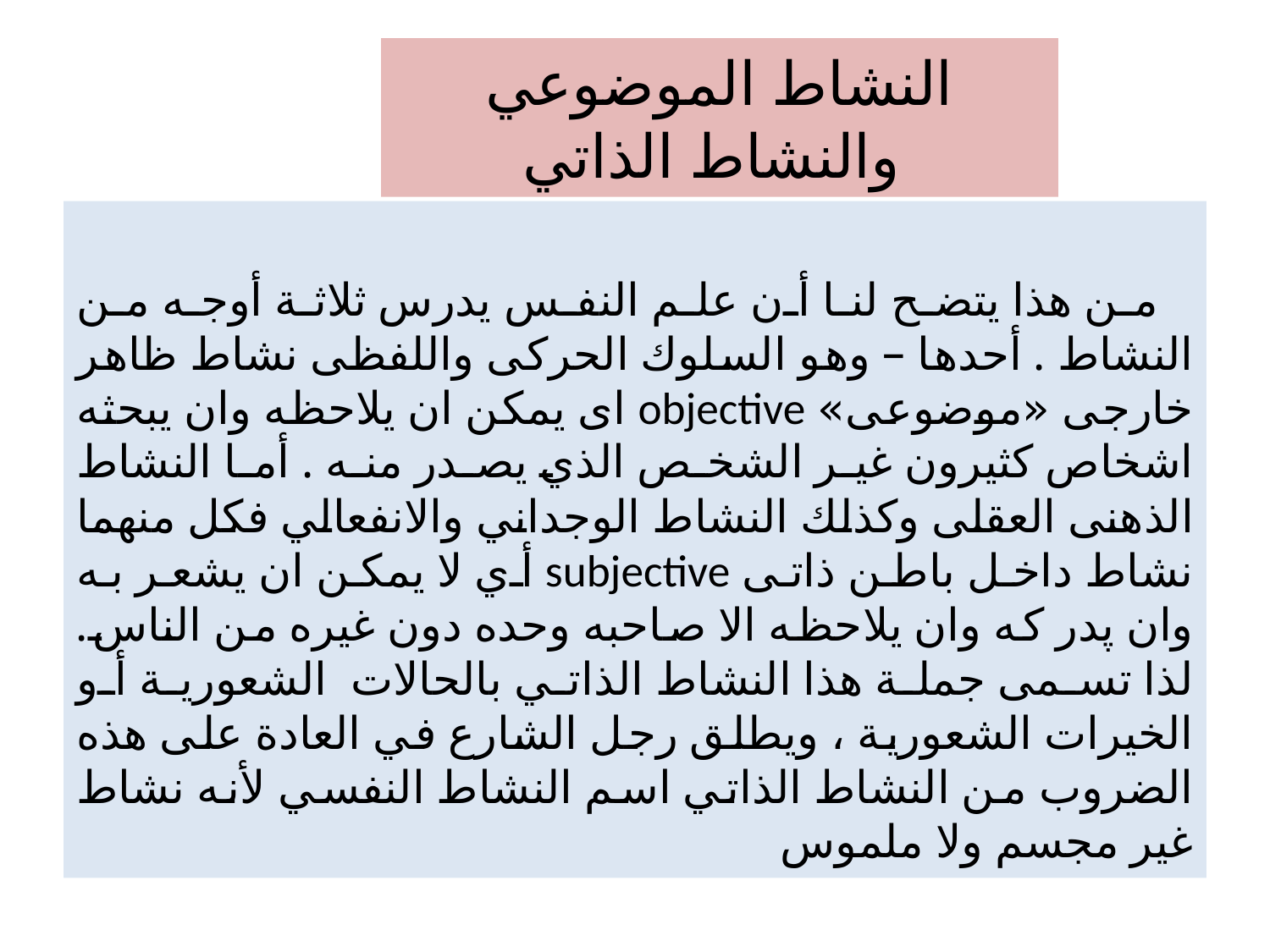

# النشاط الموضوعي والنشاط الذاتي

   من هذا يتضح لنا أن علم النفس يدرس ثلاثة أوجه من النشاط . أحدها – وهو السلوك الحركى واللفظى نشاط ظاهر خارجی «موضوعی» objective اى يمكن ان يلاحظه وان يبحثه اشخاص كثيرون غير الشخص الذي يصدر منه . أما النشاط الذهنى العقلى وكذلك النشاط الوجداني والانفعالي فكل منهما نشاط داخل باطن ذاتی subjective أي لا يمكن ان يشعر به وان پدر که وان يلاحظه الا صاحبه وحده دون غيره من الناس. لذا تسمى جملة هذا النشاط الذاتي بالحالات  الشعورية أو الخيرات الشعورية ، ويطلق رجل الشارع في العادة على هذه الضروب من النشاط الذاتي اسم النشاط النفسي لأنه نشاط غير مجسم ولا ملموس